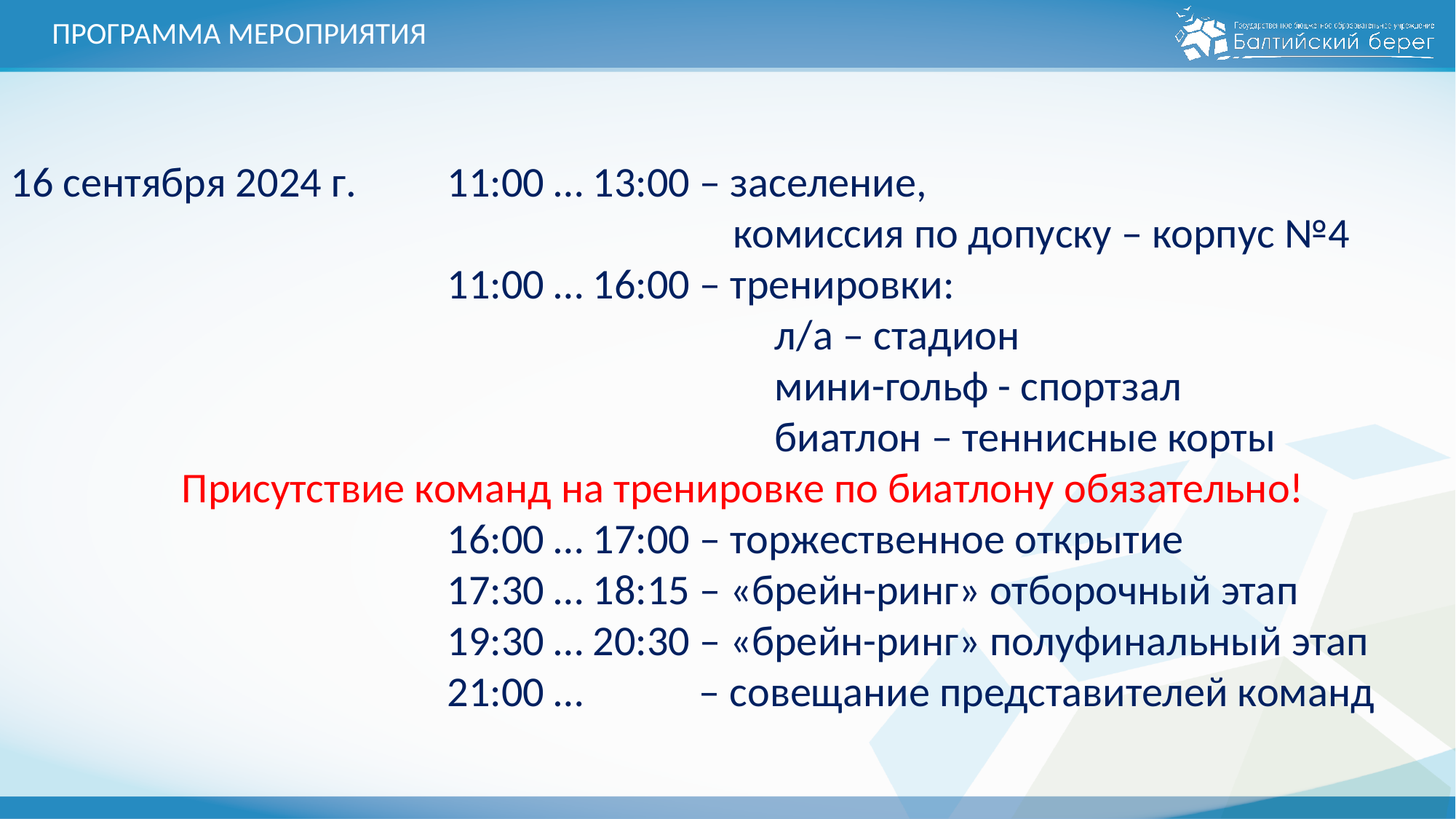

# ПРОГРАММА МЕРОПРИЯТИЯ
16 сентября 2024 г.	11:00 … 13:00 – заселение,
						       комиссия по допуску – корпус №4
				11:00 … 16:00 – тренировки:
							л/а – стадион
							мини-гольф - спортзал
							биатлон – теннисные корты
Присутствие команд на тренировке по биатлону обязательно!
				16:00 … 17:00 – торжественное открытие
				17:30 … 18:15 – «брейн-ринг» отборочный этап
				19:30 … 20:30 – «брейн-ринг» полуфинальный этап
				21:00 …            – совещание представителей команд